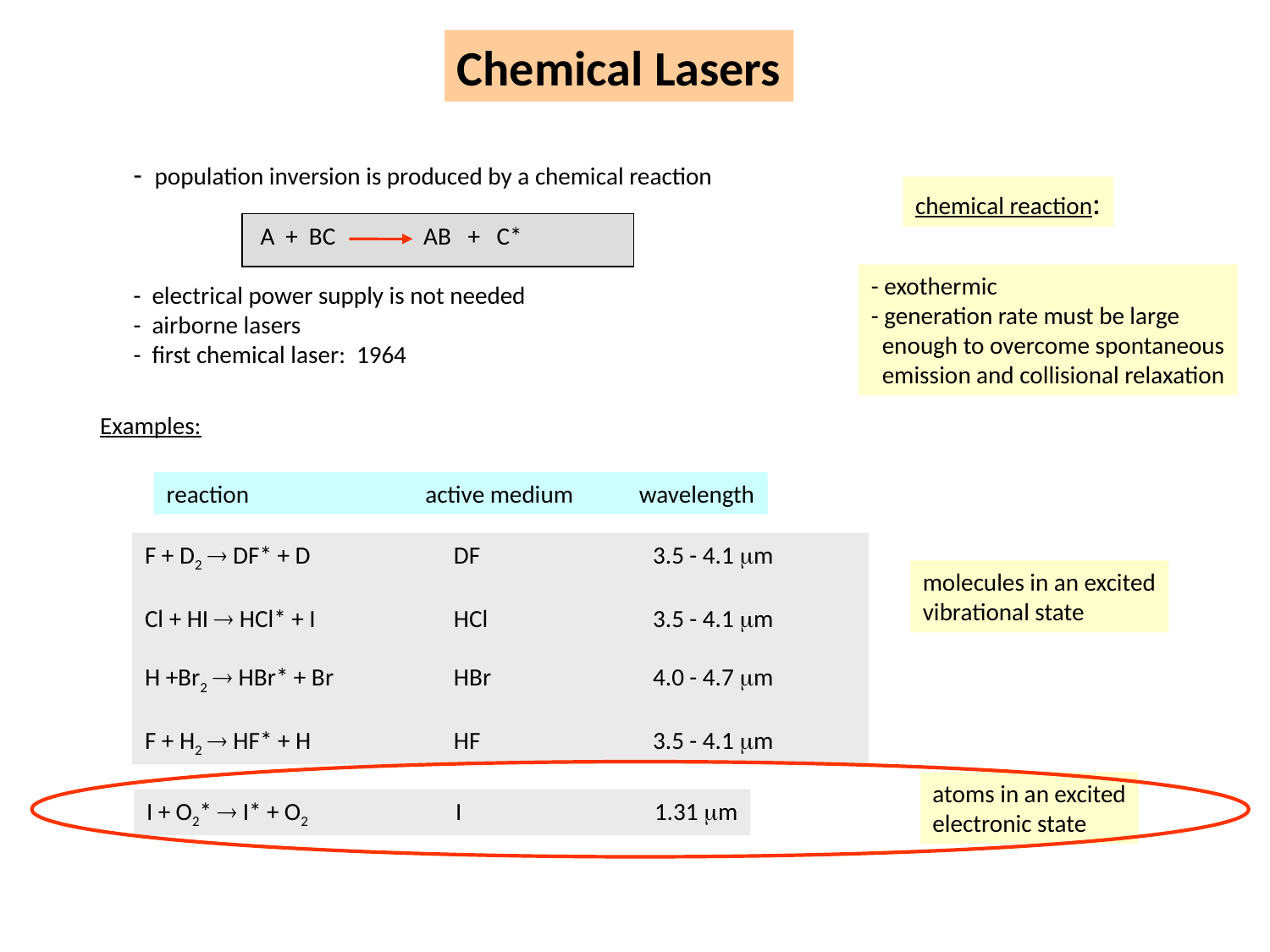

Chemical Lasers
-  population inversion is produced by a chemical reaction

	A  +  BC                AB   +   C*

-  electrical power supply is not needed
-  airborne lasers
-  first chemical laser:  1964

chemical reaction:
- exothermic
- generation rate must be large
  enough to overcome spontaneous
  emission and collisional relaxation
Examples:
reaction	                        active medium            wavelength
F + D2 → DF* + D	          DF		3.5 - 4.1 μm

Cl + HI → HCl* + I	          HCl		3.5 - 4.1 μm

H +Br2 → HBr* + Br	          HBr		4.0 - 4.7 μm

F + H2 → HF* + H	          HF		3.5 - 4.1 μm
molecules in an excited
vibrational state

atoms in an excited
electronic state
I + O2* → I* + O2	          I		1.31 μm